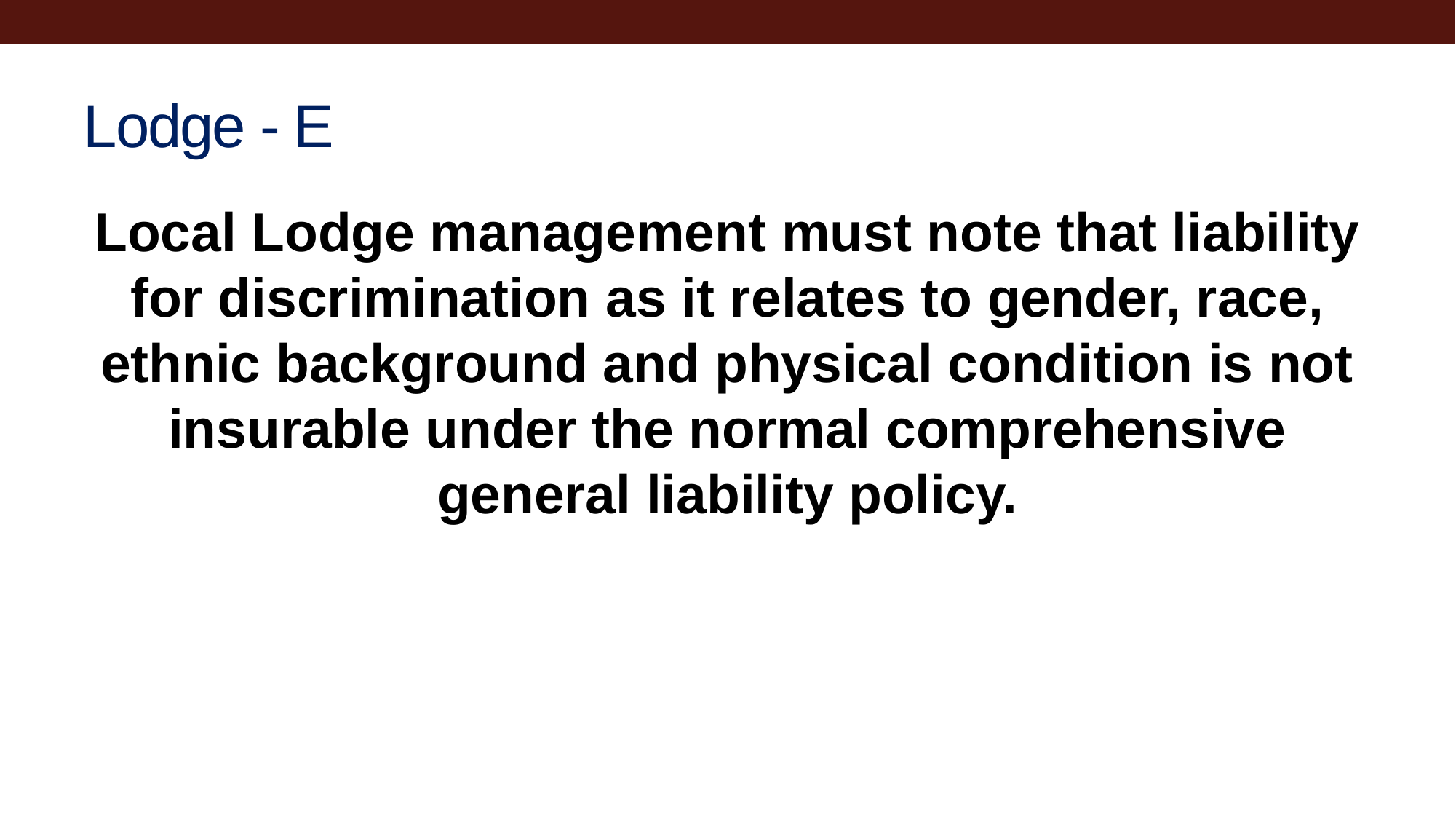

# Lodge - E
Local Lodge management must note that liability for discrimination as it relates to gender, race, ethnic background and physical condition is not insurable under the normal comprehensive general liability policy.